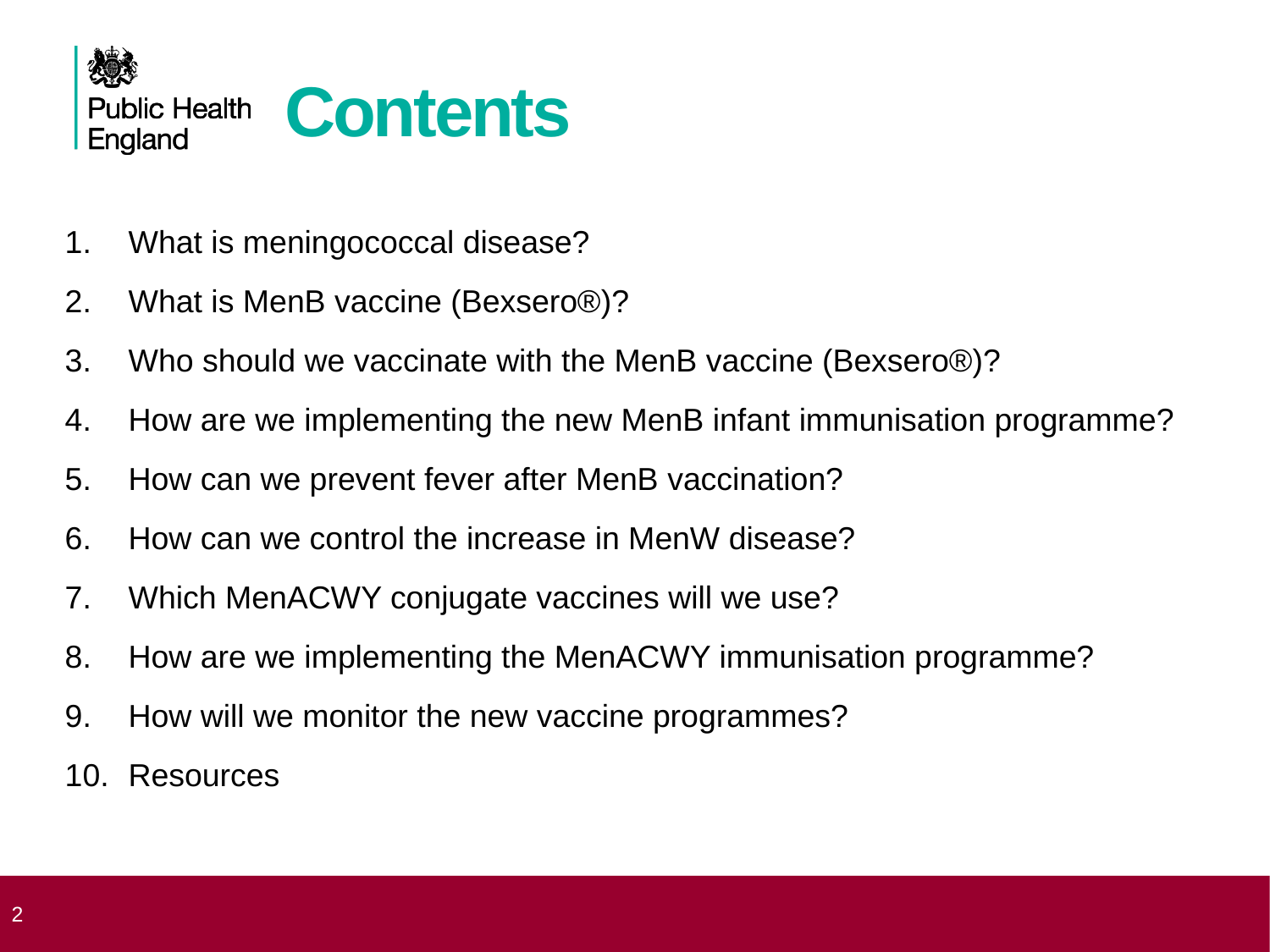

# Contents
What is meningococcal disease?
What is MenB vaccine (Bexsero®)?
Who should we vaccinate with the MenB vaccine (Bexsero®)?
How are we implementing the new MenB infant immunisation programme?
How can we prevent fever after MenB vaccination?
How can we control the increase in MenW disease?
Which MenACWY conjugate vaccines will we use?
How are we implementing the MenACWY immunisation programme?
How will we monitor the new vaccine programmes?
Resources

  2